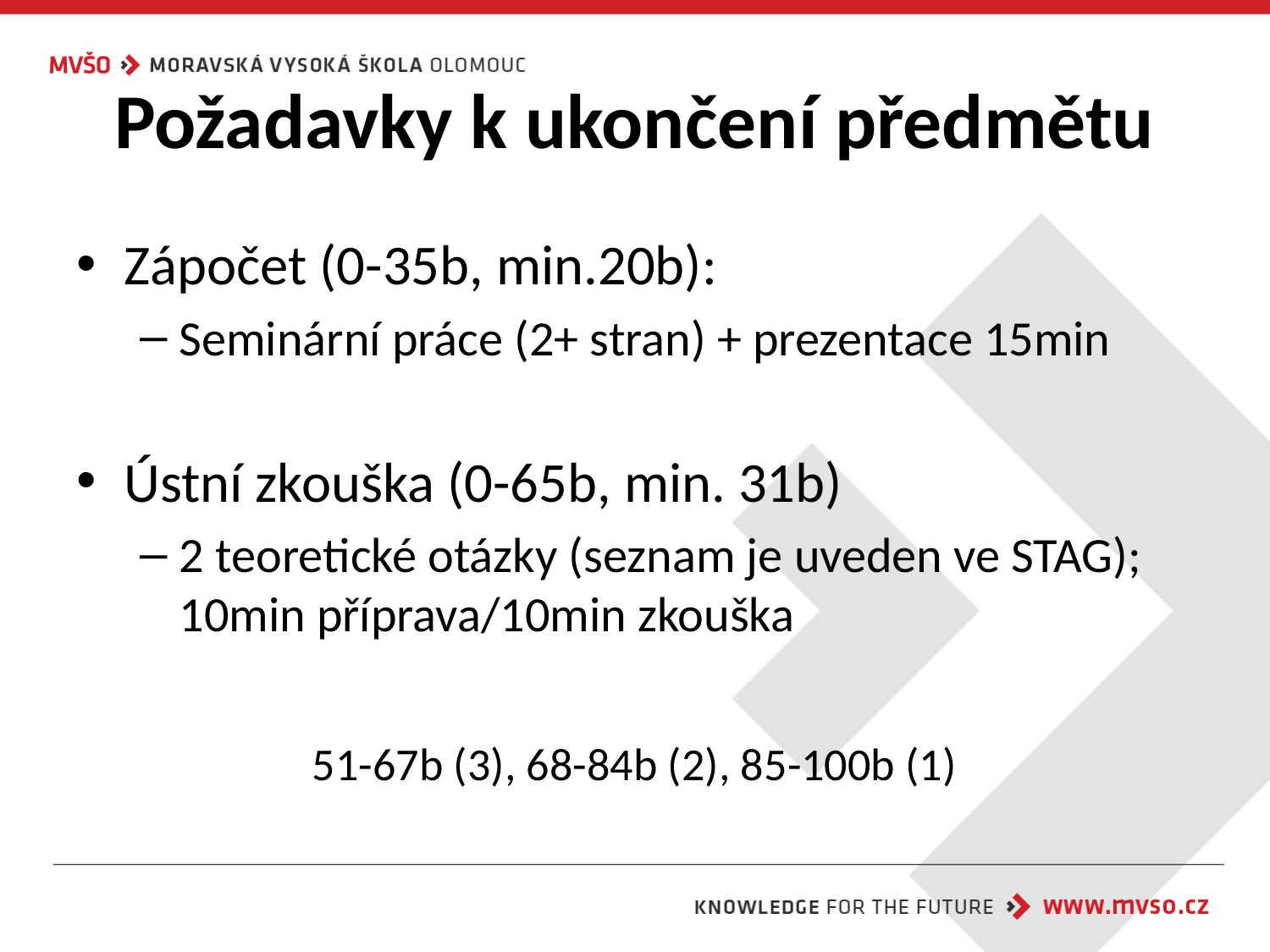

# Požadavky k ukončení předmětu
Zápočet (0-35b, min.20b):
Seminární práce (2+ stran) + prezentace 15min

Ústní zkouška (0-65b, min. 31b)
2 teoretické otázky (seznam je uveden ve STAG); 10min příprava/10min zkouška

51-67b (3), 68-84b (2), 85-100b (1)